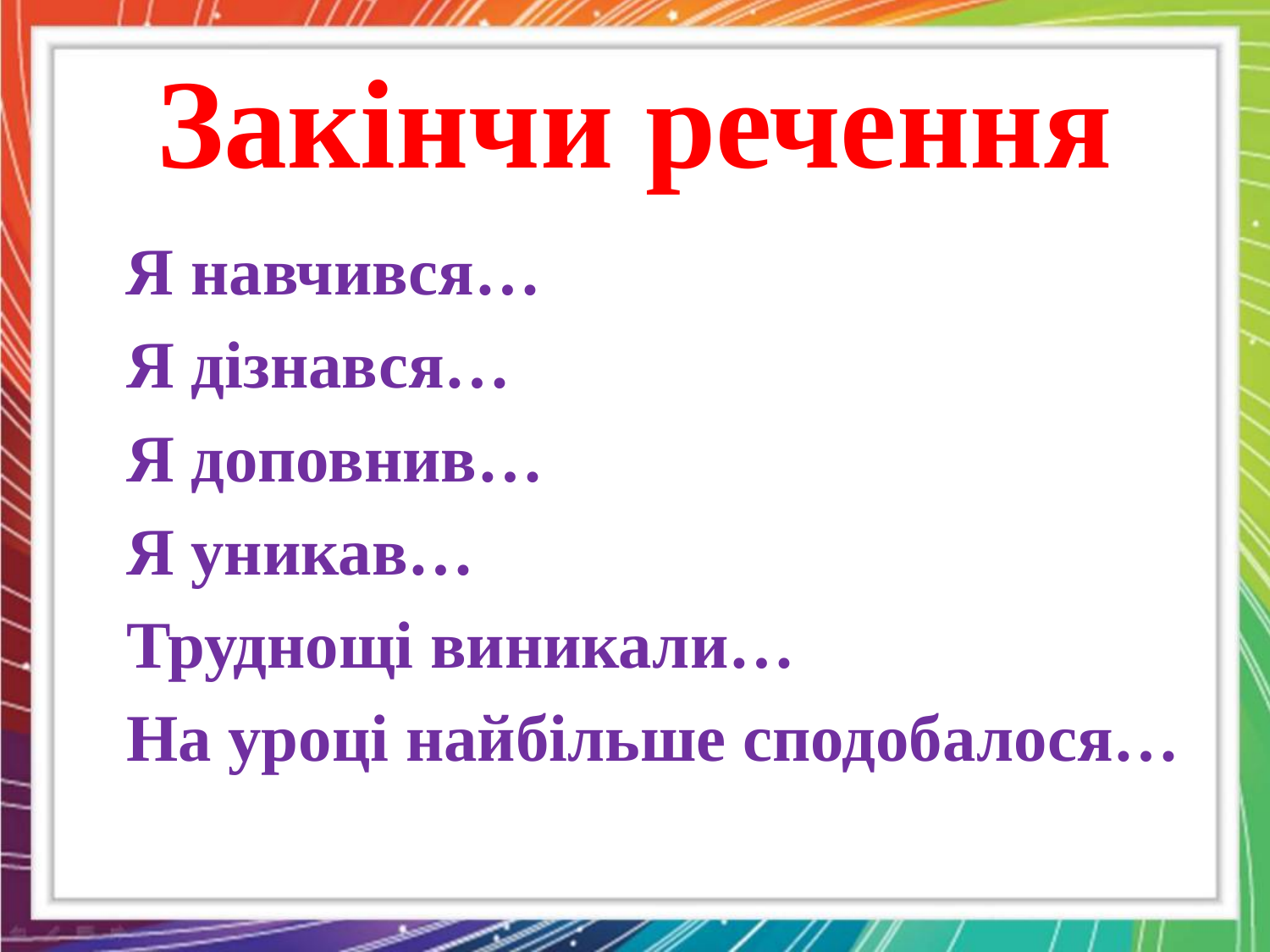

# Закінчи речення
    Я навчився…
   Я дізнався…
   Я доповнив…
   Я уникав…
   Труднощі виникали…
   На уроці найбільше сподобалося…